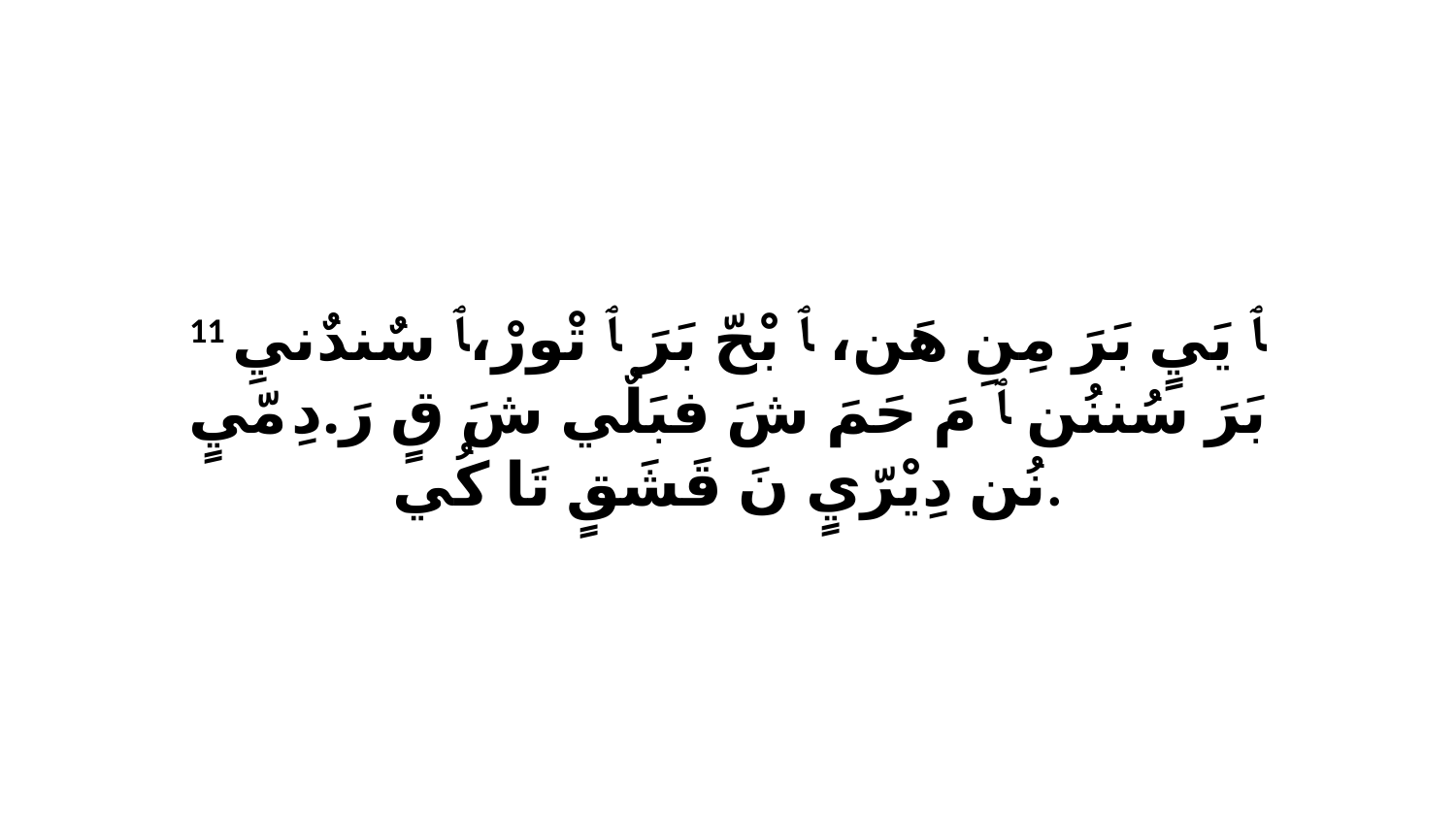

11 ﭑ يَيٍ بَرَ مِنِ هَن، ﭑ بْحّ بَرَ ﭑ تْورْ،ﭑ سٌندٌنيِ بَرَ سُننُن ﭑ مَ حَمَ شَ فبَلٌي شَ قٍ رَ.دِ مّيٍ نُن دِيْرّيٍ نَ قَشَقٍ تَا كُي.